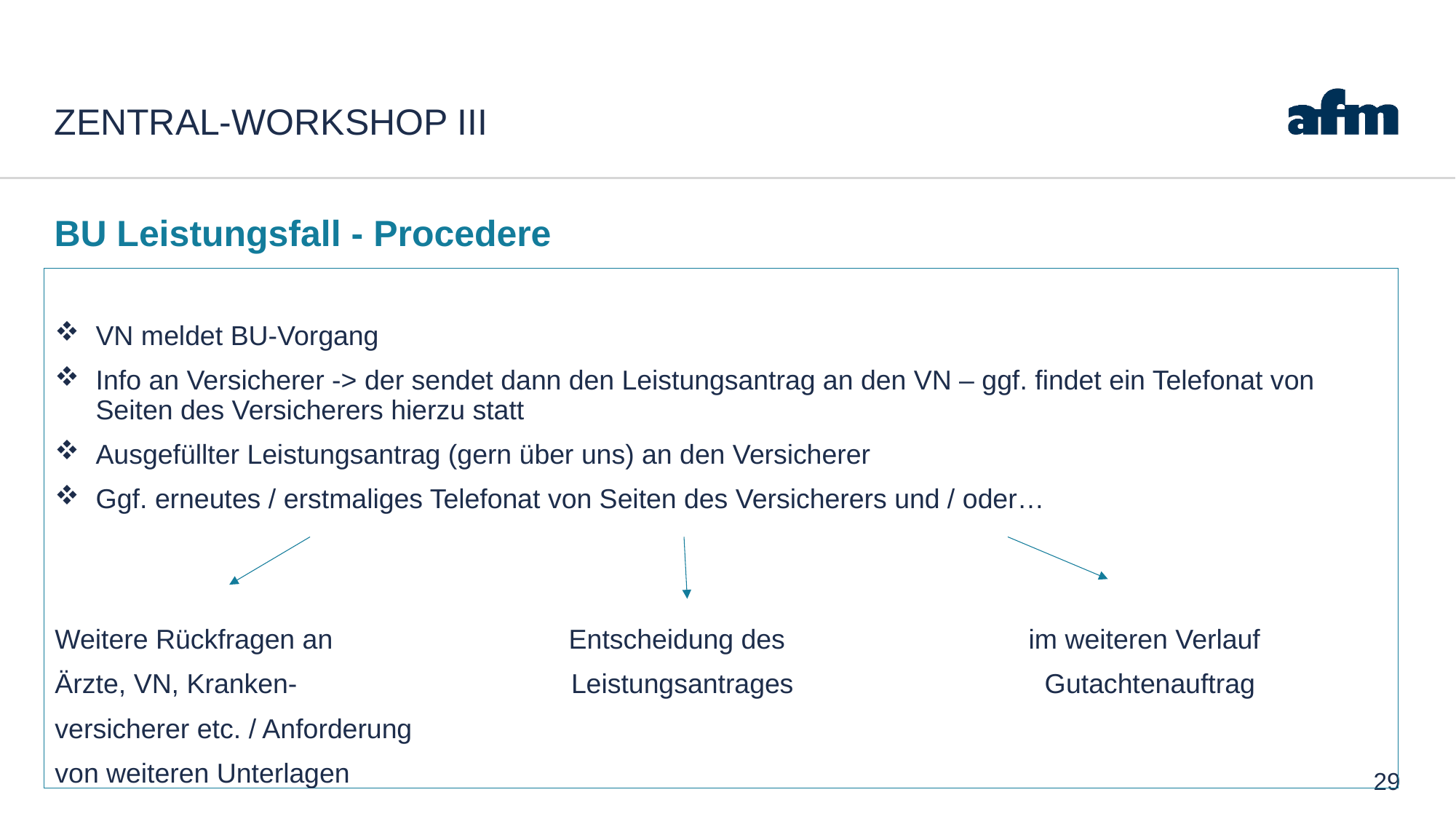

# Zentral-Workshop III
BU Leistungsfall - Procedere

VN meldet BU-Vorgang
Info an Versicherer -> der sendet dann den Leistungsantrag an den VN – ggf. findet ein Telefonat von Seiten des Versicherers hierzu statt
Ausgefüllter Leistungsantrag (gern über uns) an den Versicherer
Ggf. erneutes / erstmaliges Telefonat von Seiten des Versicherers und / oder…

Weitere Rückfragen an                               Entscheidung des                                im weiteren Verlauf
Ärzte, VN, Kranken-                                    Leistungsantrages                                 Gutachtenauftrag
versicherer etc. / Anforderung
von weiteren Unterlagen
29